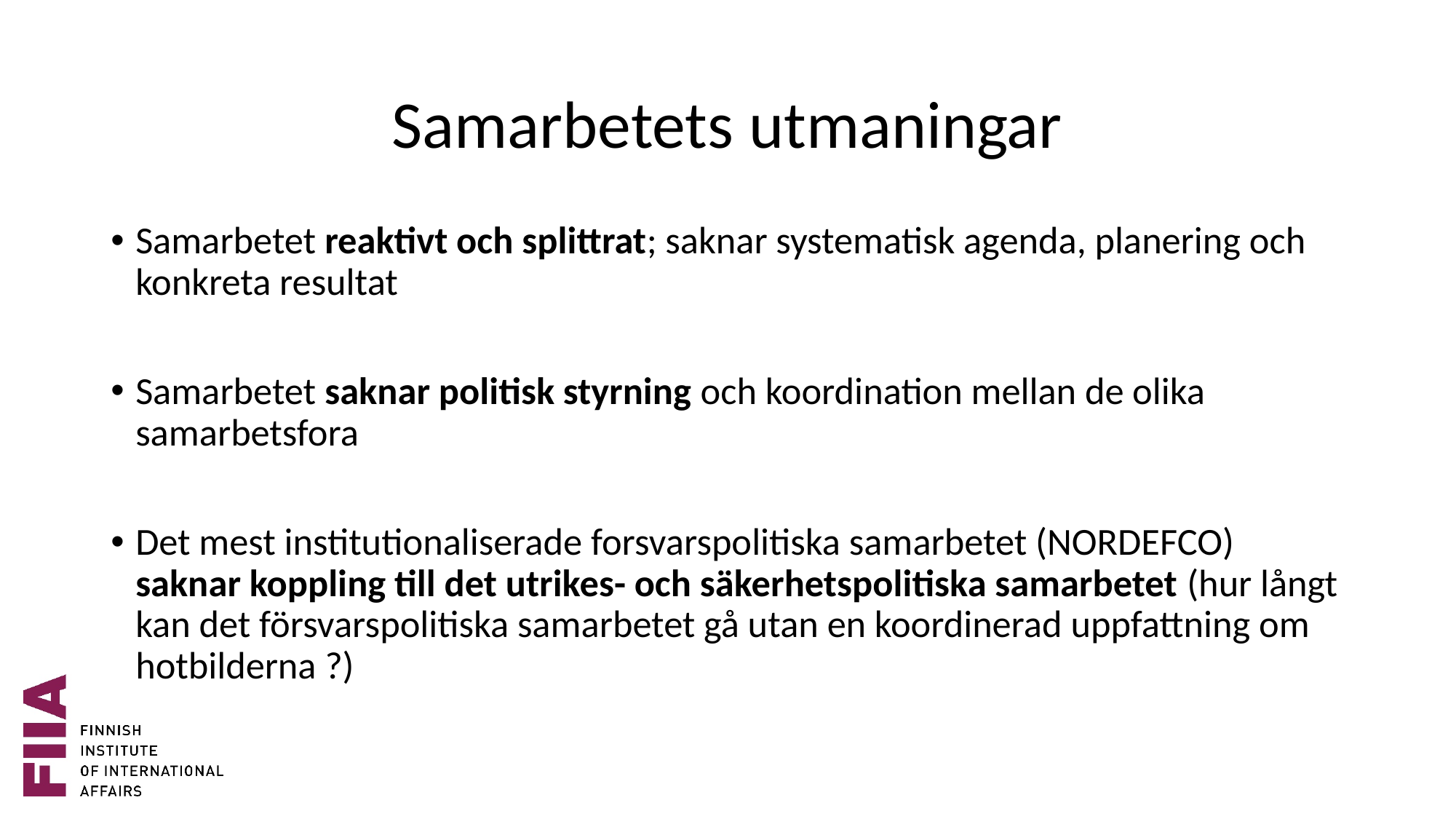

# Samarbetets utmaningar
Samarbetet reaktivt och splittrat; saknar systematisk agenda, planering och konkreta resultat

Samarbetet saknar politisk styrning och koordination mellan de olika samarbetsfora

Det mest institutionaliserade forsvarspolitiska samarbetet (NORDEFCO) saknar koppling till det utrikes- och säkerhetspolitiska samarbetet (hur långt kan det försvarspolitiska samarbetet gå utan en koordinerad uppfattning om hotbilderna ?)